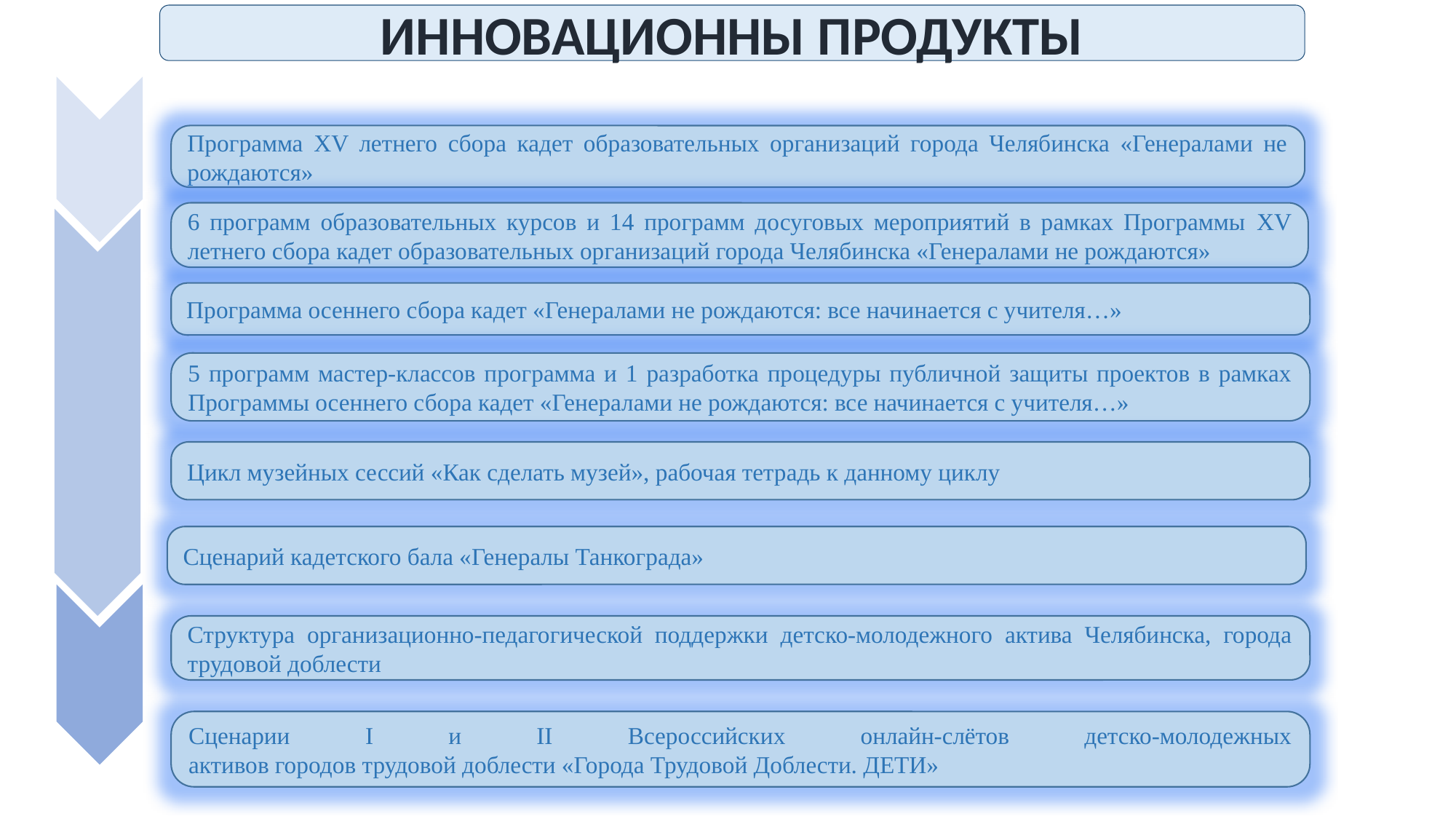

ИННОВАЦИОННЫ ПРОДУКТЫ

Программа XV летнего сбора кадет образовательных организаций города Челябинска «Генералами не рождаются»
6 программ образовательных курсов и 14 программ досуговых мероприятий в рамках Программы XV летнего сбора кадет образовательных организаций города Челябинска «Генералами не рождаются»
Программа осеннего сбора кадет «Генералами не рождаются: все начинается с учителя…»
5 программ мастер-классов программа и 1 разработка процедуры публичной защиты проектов в рамках Программы осеннего сбора кадет «Генералами не рождаются: все начинается с учителя…»

Цикл музейных сессий «Как сделать музей», рабочая тетрадь к данному циклу
Сценарий кадетского бала «Генералы Танкограда»
Структура организационно-педагогической поддержки детско-молодежного актива Челябинска, города трудовой доблести

Сценарии I и II Всероссийских онлайн-слётов детско-молодежных
активов городов трудовой доблести «Города Трудовой Доблести. ДЕТИ»